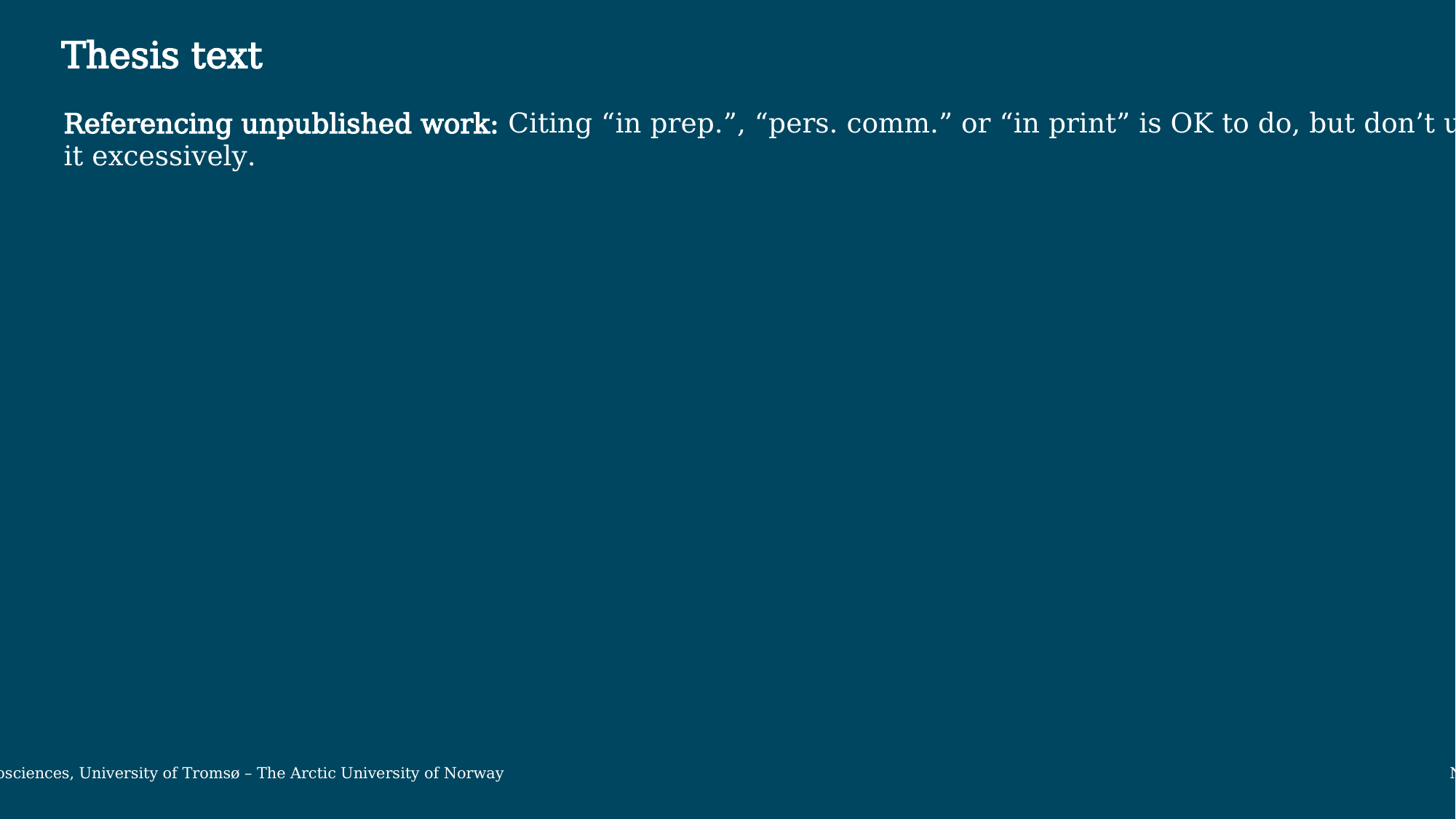

Thesis text
Referencing unpublished work: Citing “in prep.”, “pers. comm.” or “in print” is OK to do, but don’t use
it excessively.
Department of Geosciences, University of Tromsø – The Arctic University of Norway                                                                                                                                                                                                        November 13, 2019